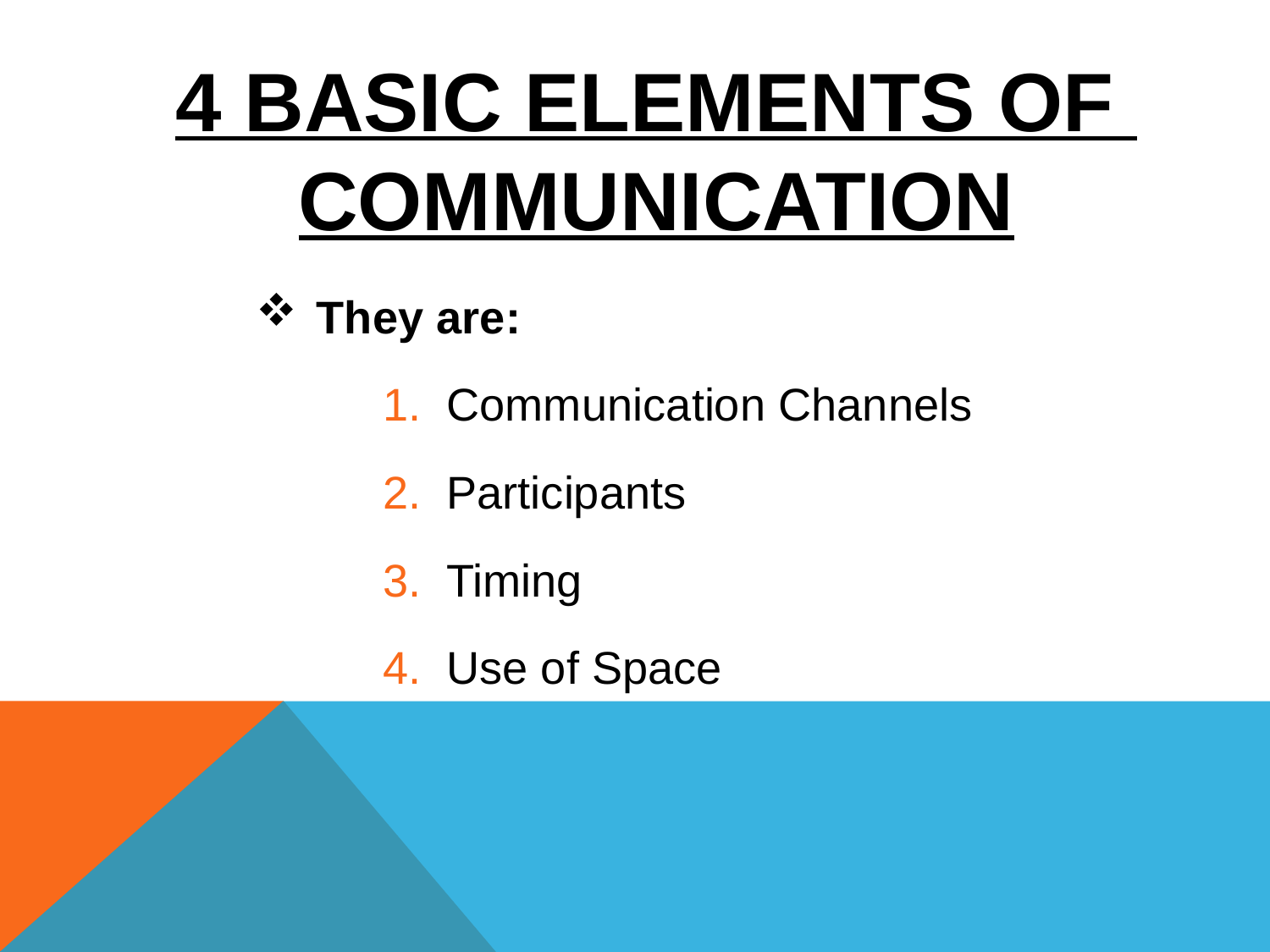

# 4 Basic Elements of  Communication
 They are:
Communication Channels
Participants
Timing
Use of Space